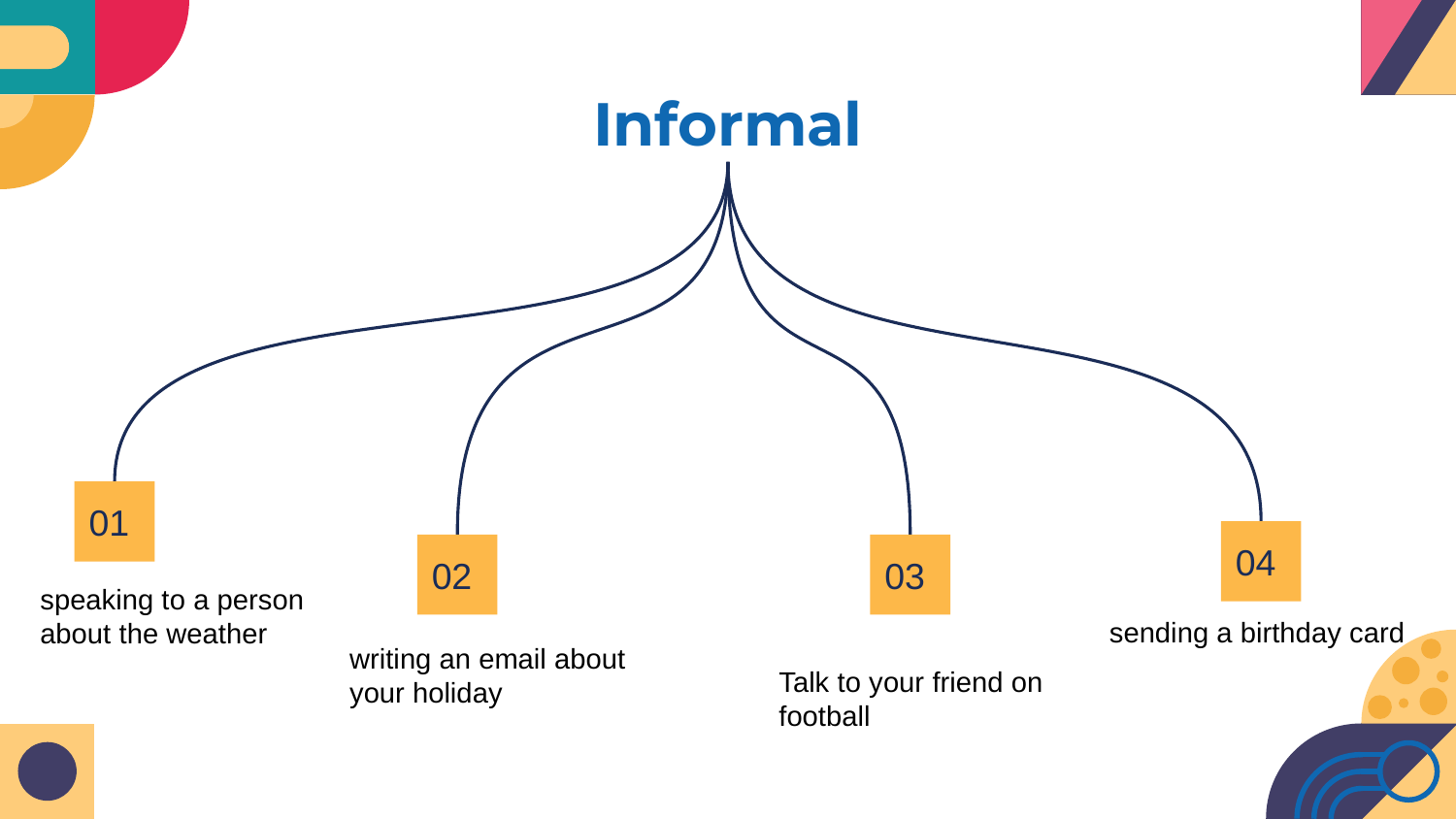

# Informal
01
04
02
03
speaking to a person about the weather
sending a birthday card
writing an email about your holiday
Talk to your friend on football